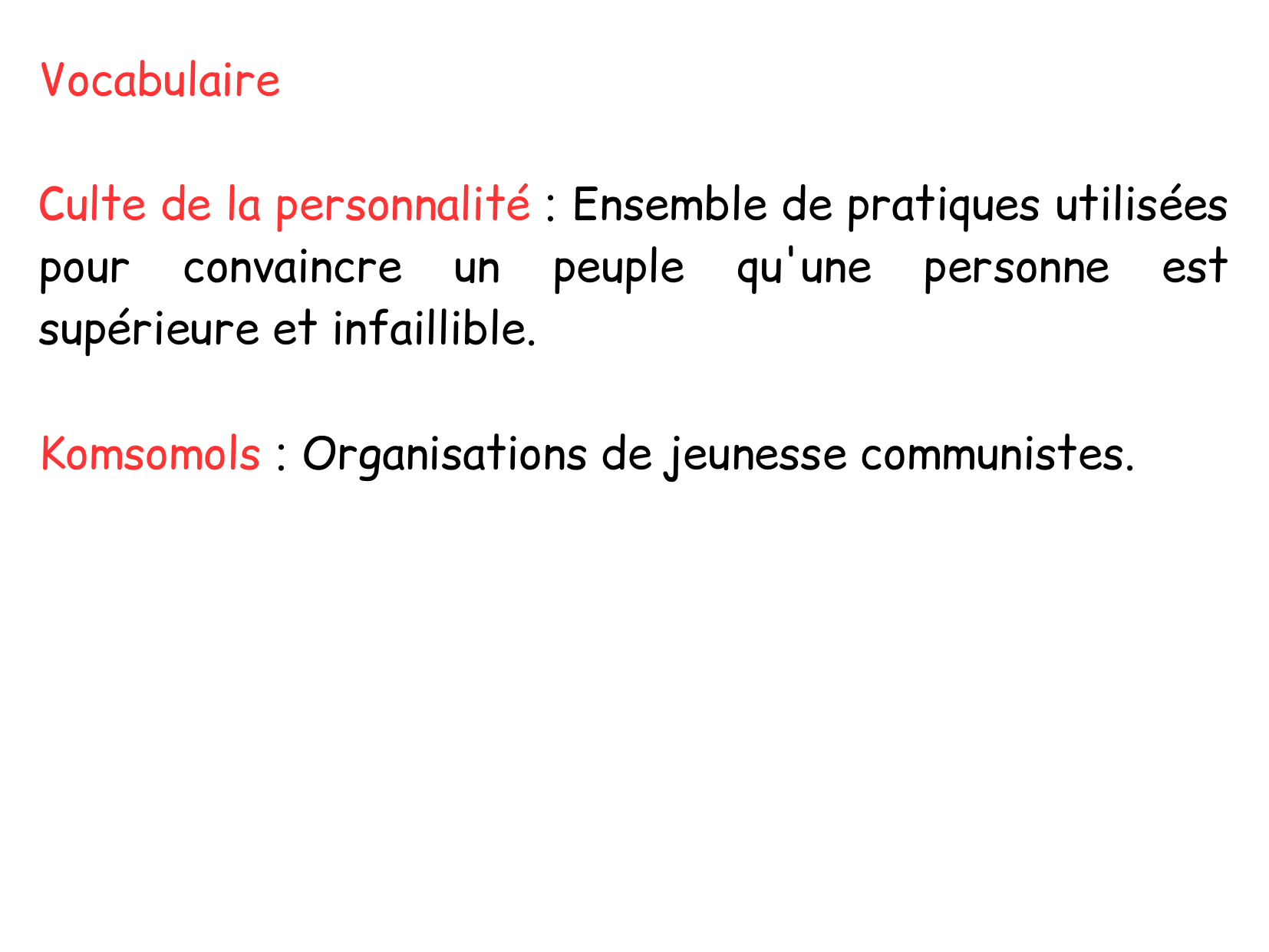

Vocabulaire

Culte de la personnalité : Ensemble de pratiques utilisées pour convaincre un peuple qu'une personne est supérieure et infaillible.

Komsomols : Organisations de jeunesse communistes.